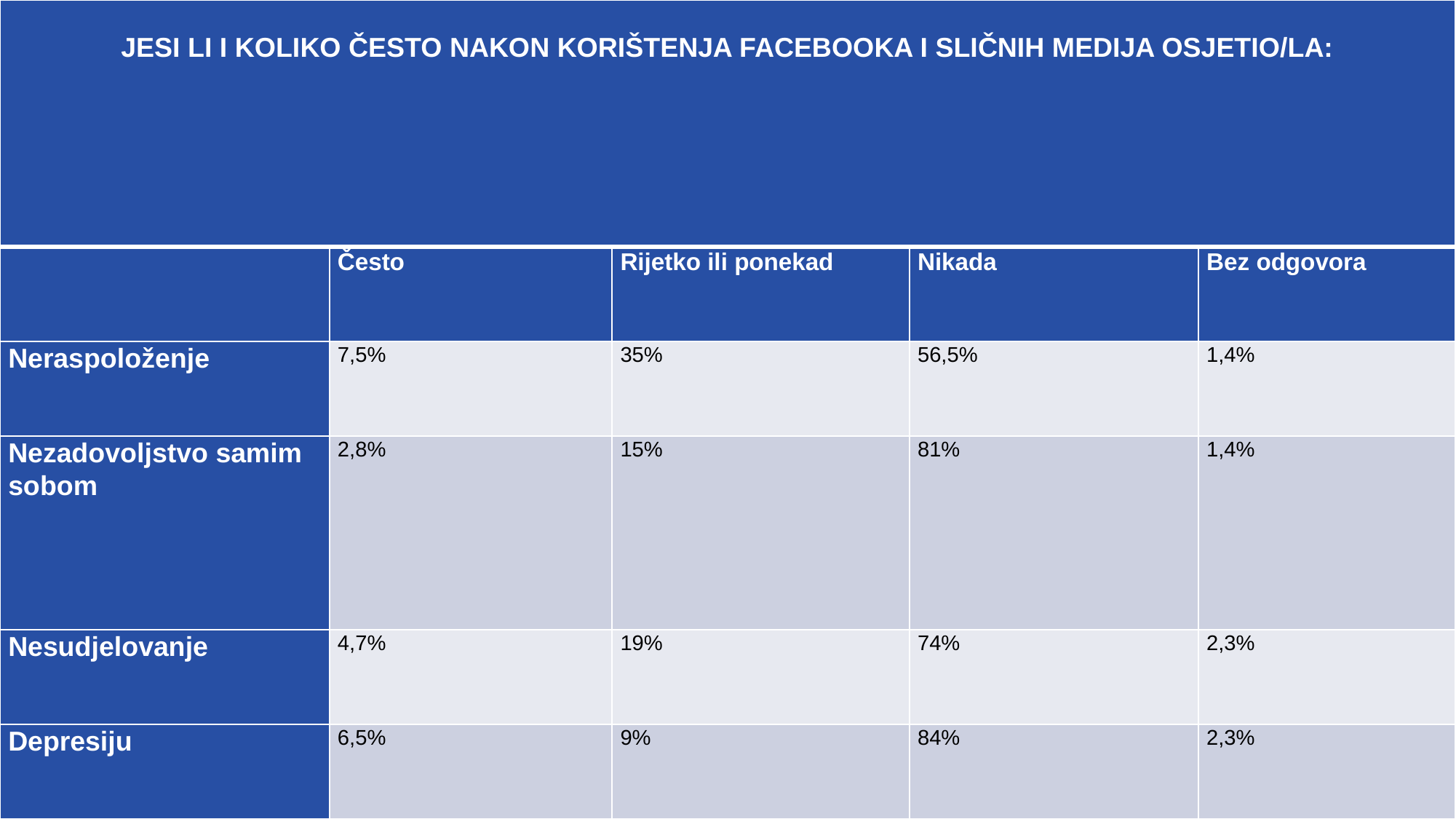

| JESI LI I KOLIKO ČESTO NAKON KORIŠTENJA FACEBOOKA I SLIČNIH MEDIJA OSJETIO/LA: |  |  |  |  |
| --- | --- | --- | --- | --- |
|  | Često | Rijetko ili ponekad | Nikada | Bez odgovora |
| Neraspoloženje | 7,5% | 35% | 56,5% | 1,4% |
| Nezadovoljstvo samim sobom | 2,8% | 15% | 81% | 1,4% |
| Nesudjelovanje | 4,7% | 19% | 74% | 2,3% |
| Depresiju | 6,5% | 9% | 84% | 2,3% |